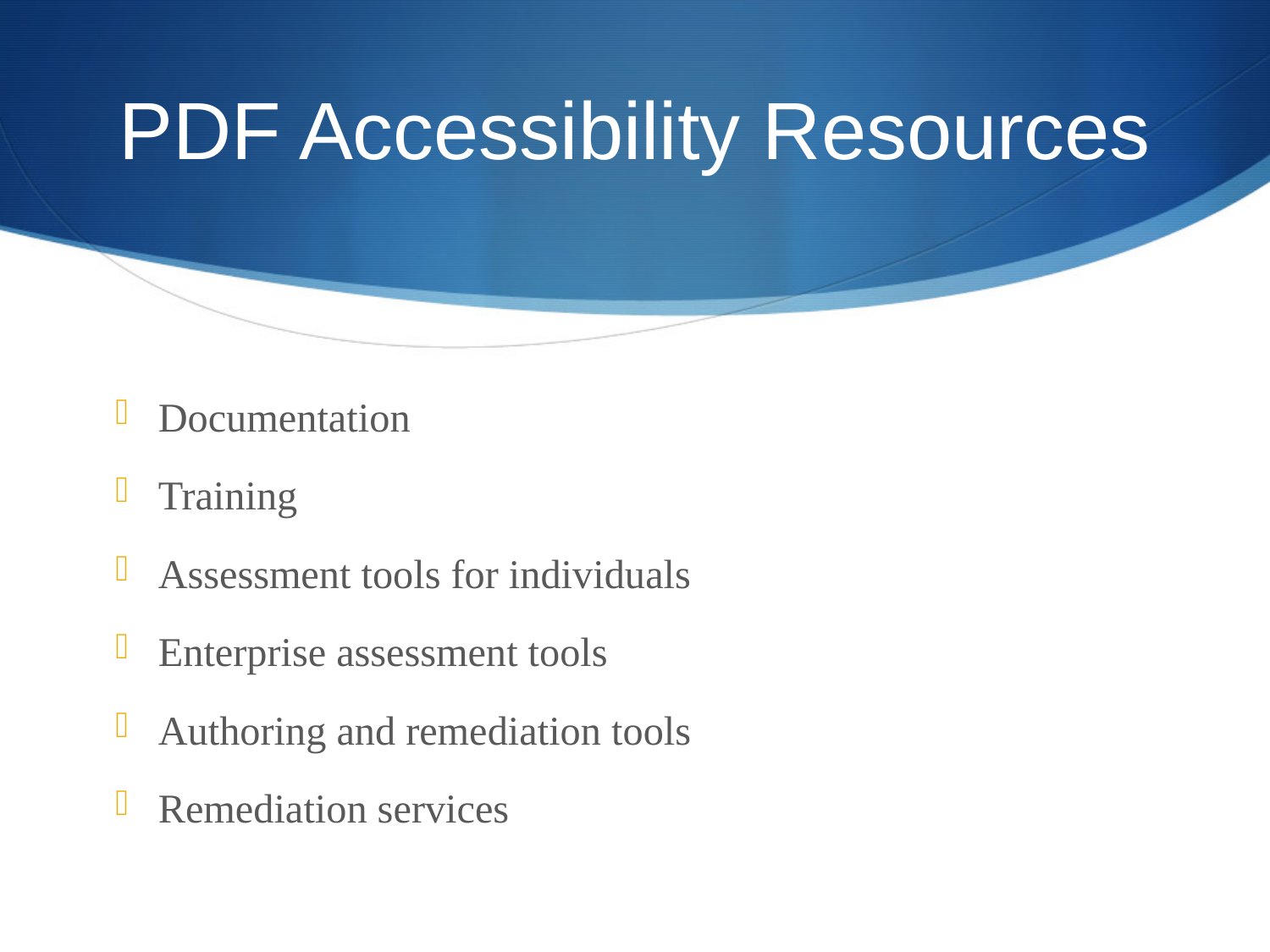

# PDF Accessibility Resources
Documentation
Training
Assessment tools for individuals
Enterprise assessment tools
Authoring and remediation tools
Remediation services